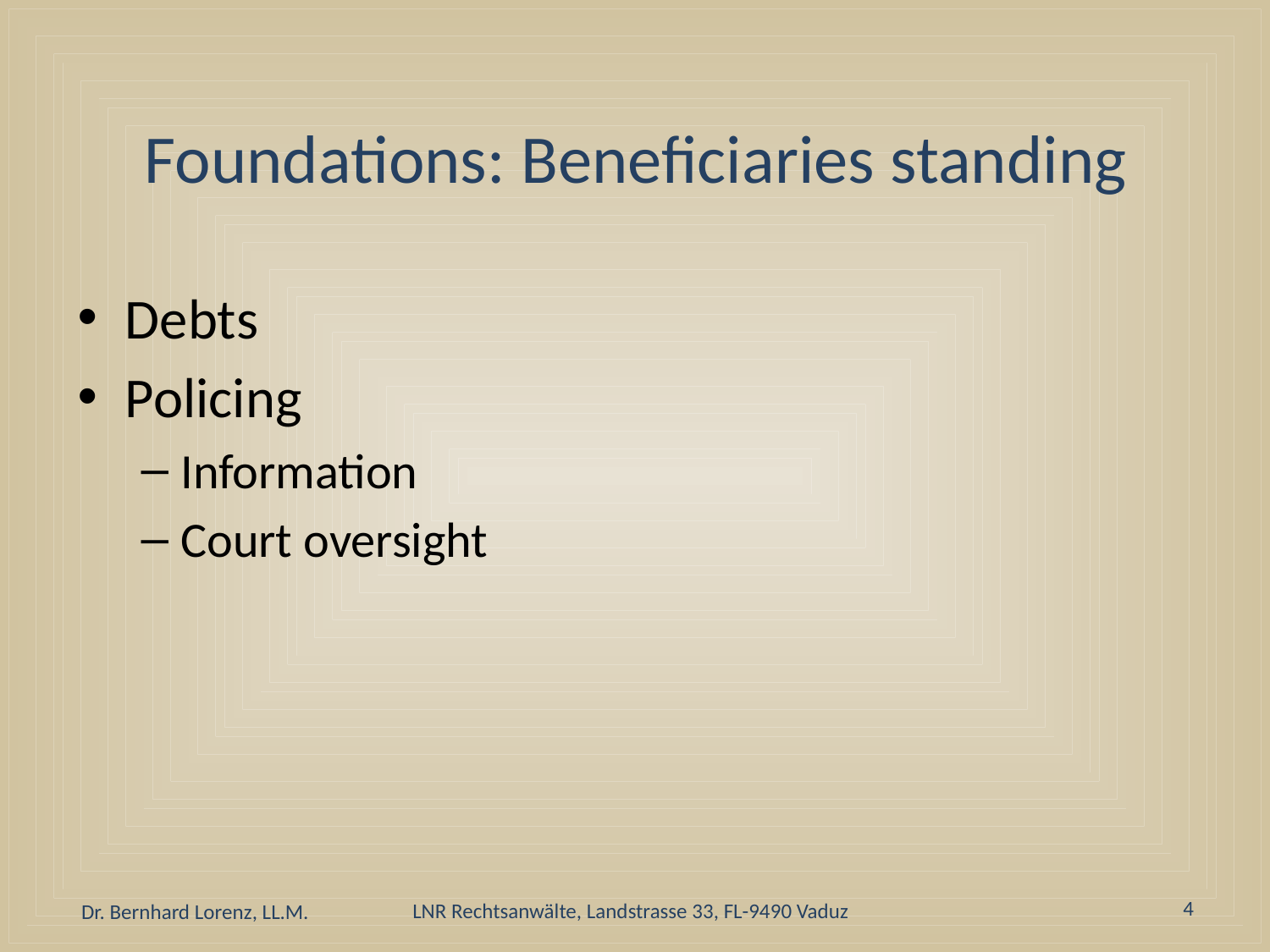

# Foundations: Beneficiaries standing
Debts
Policing
Information
Court oversight
4